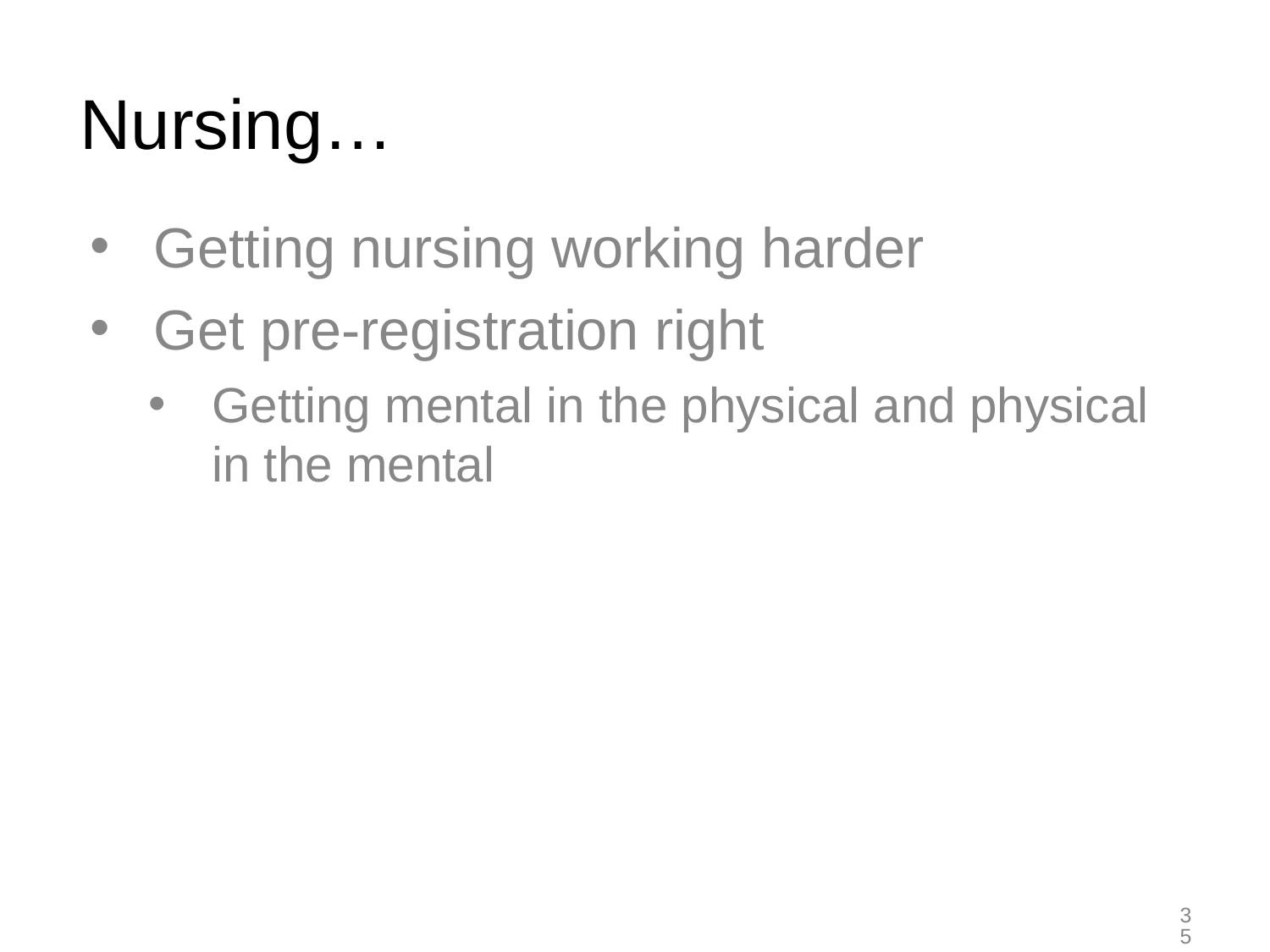

# Nursing…
Getting nursing working harder
Get pre-registration right
Getting mental in the physical and physical in the mental

35